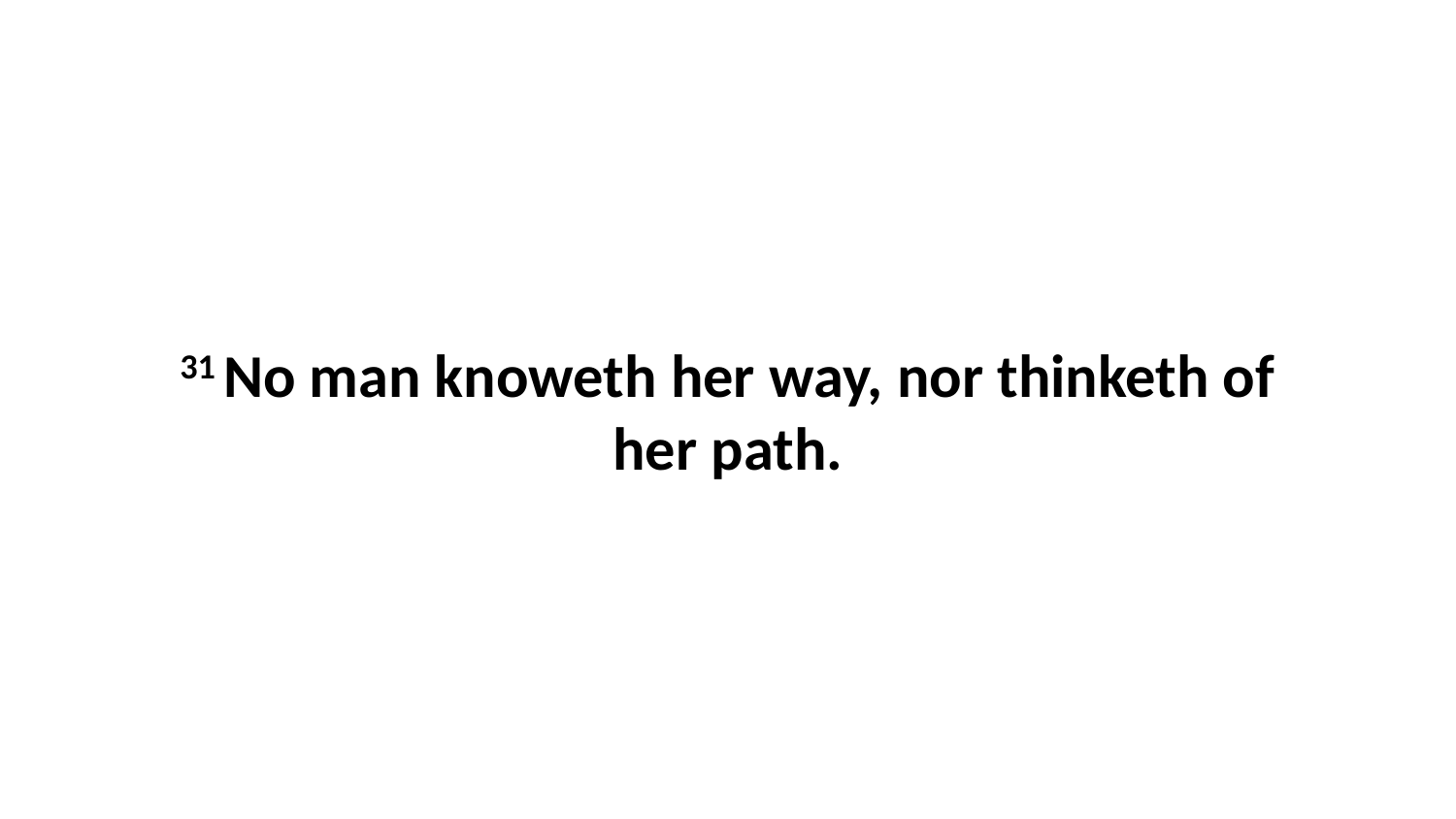

31 No man knoweth her way, nor thinketh of her path.